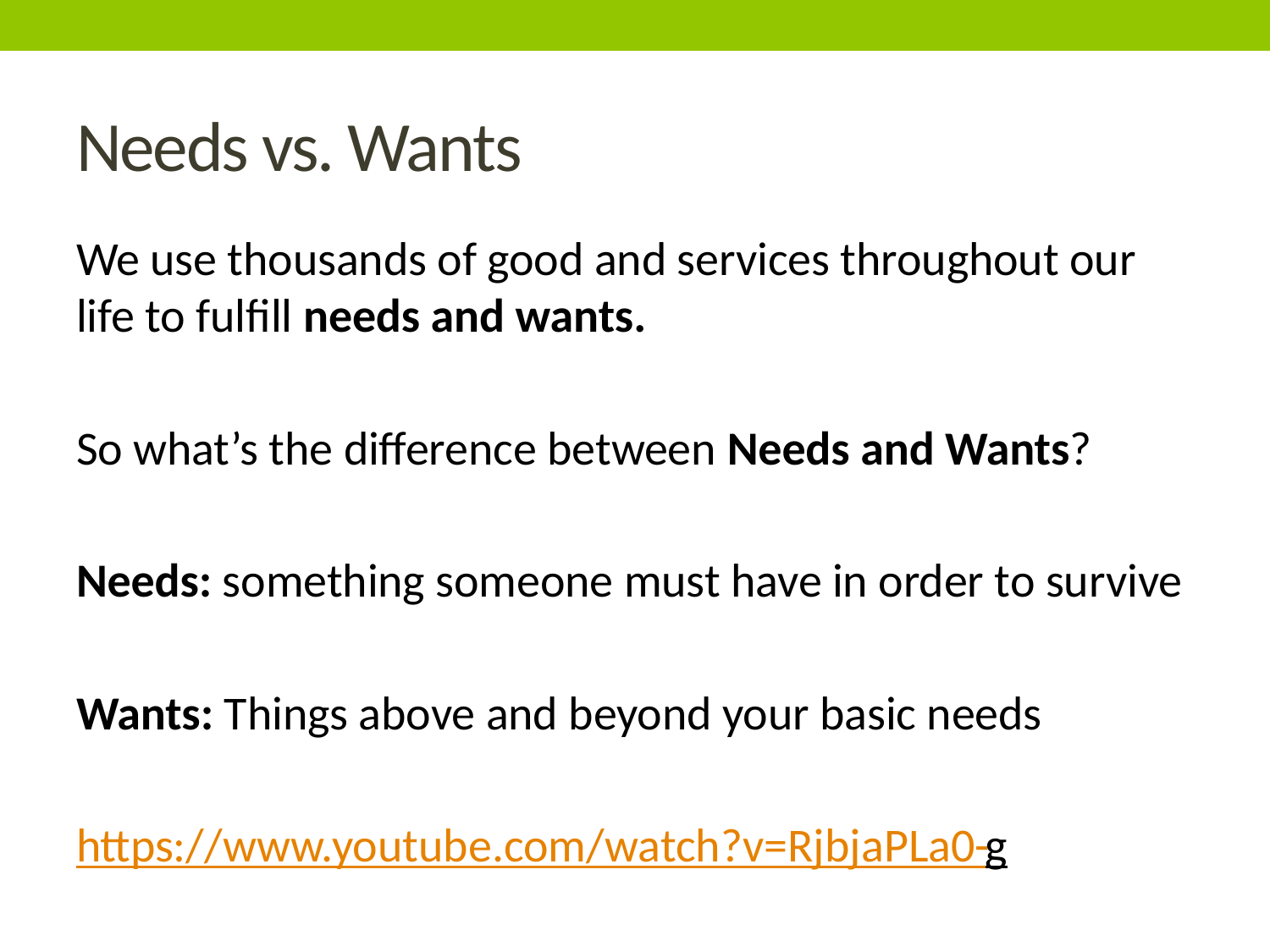

# Needs vs. Wants
We use thousands of good and services throughout our life to fulfill needs and wants.

So what’s the difference between Needs and Wants?

Needs: something someone must have in order to survive

Wants: Things above and beyond your basic needs

https://www.youtube.com/watch?v=RjbjaPLa0-g